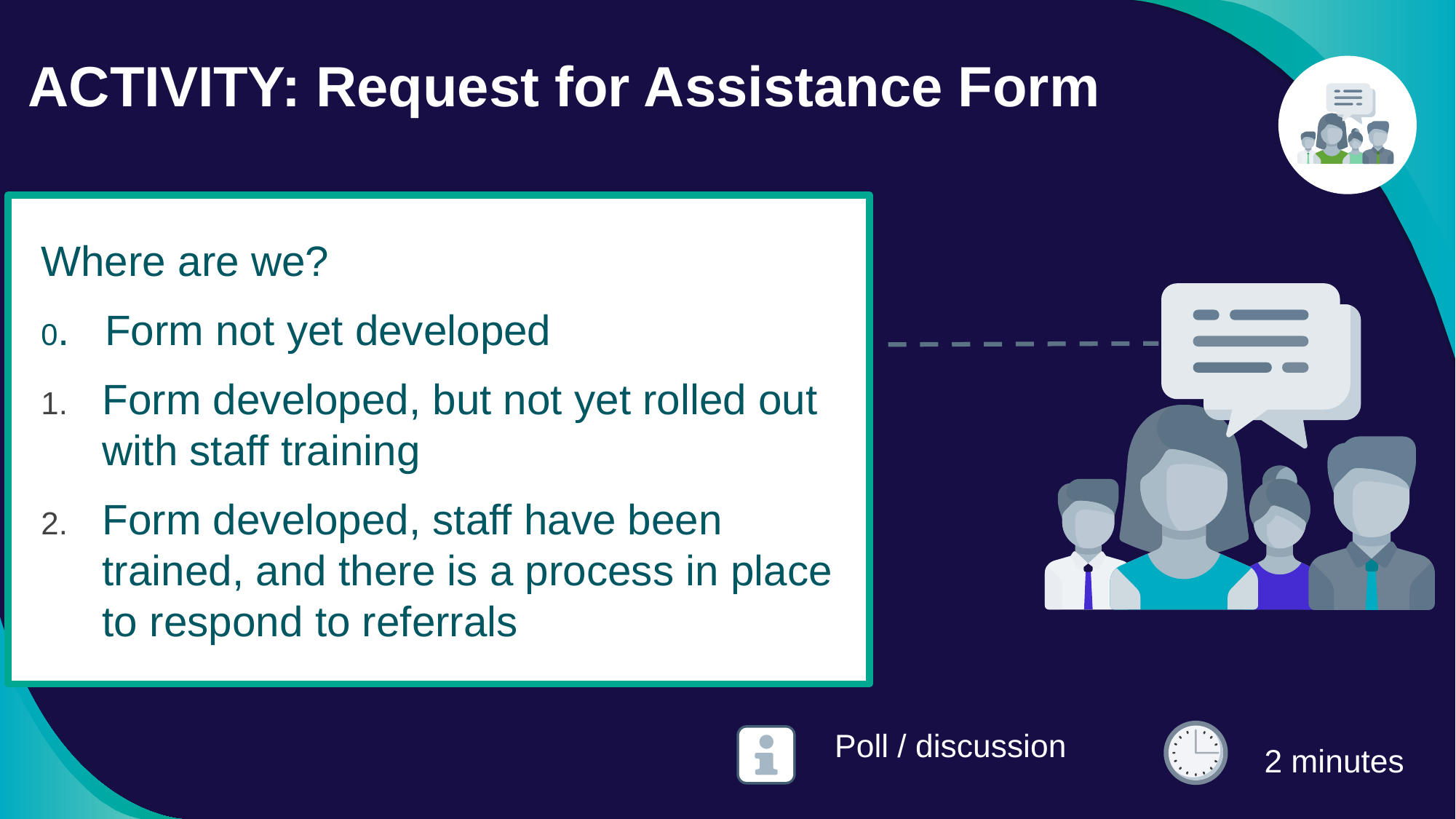

# ACTIVITY: Request for Assistance Form

Where are we?
0.   Form not yet developed
Form developed, but not yet rolled out with staff training
Form developed, staff have been trained, and there is a process in place to respond to referrals

 2 minutes
Poll / discussion